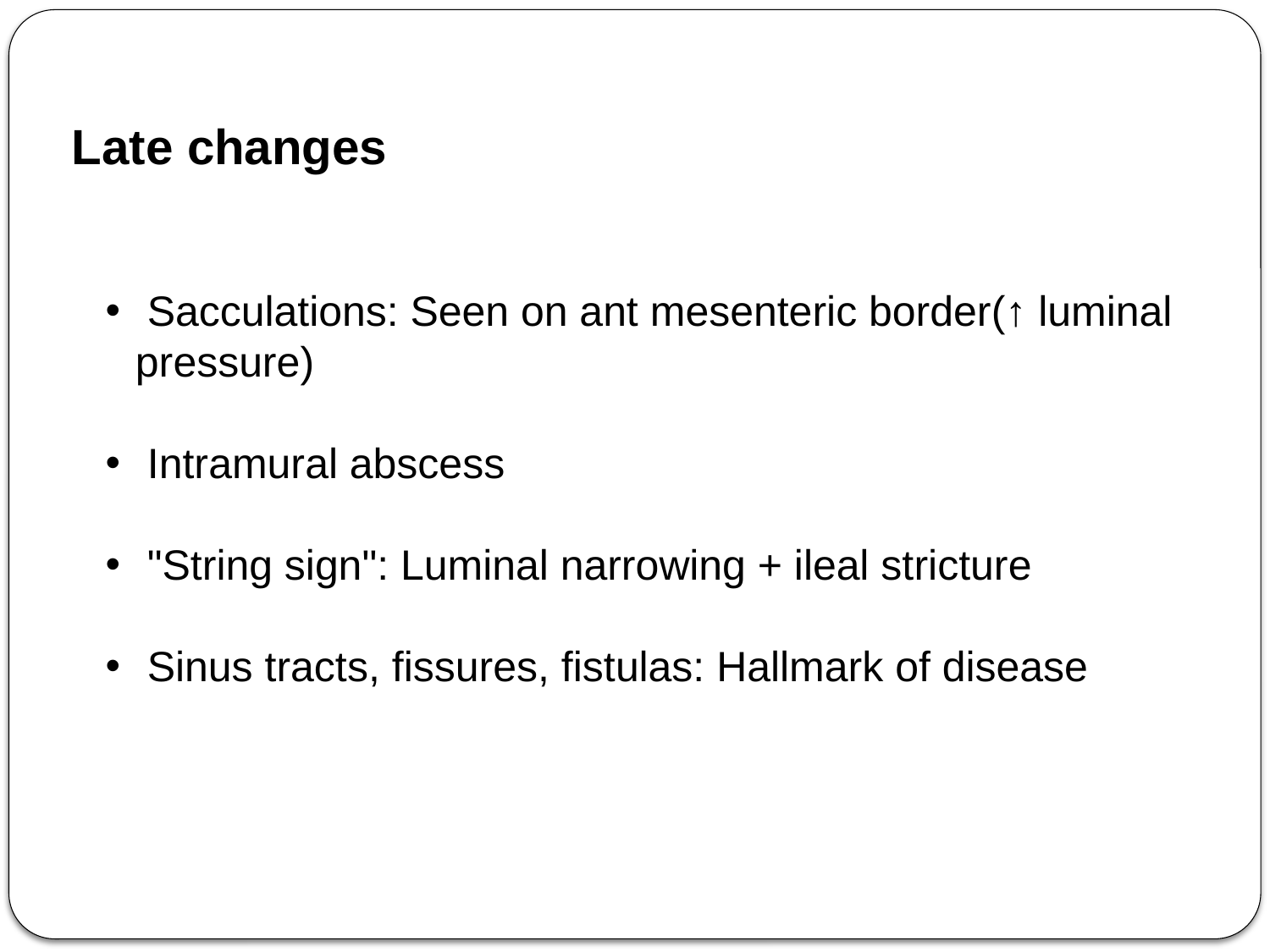

Late changes

 Sacculations: Seen on ant mesenteric border(↑ luminal pressure)

 Intramural abscess

 "String sign": Luminal narrowing + ileal stricture

 Sinus tracts, fissures, fistulas: Hallmark of disease